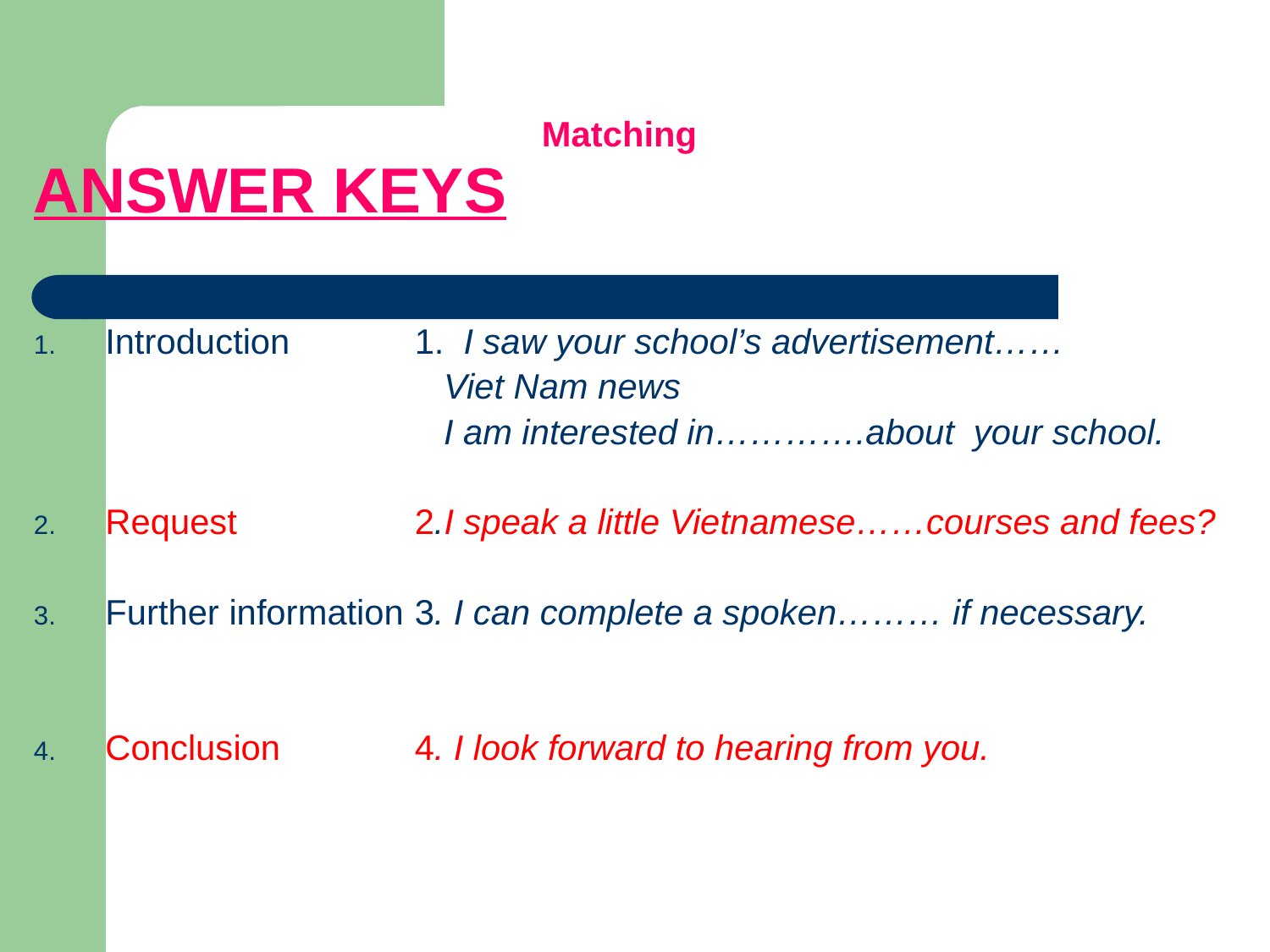

# Matching ANSWER KEYS
Introduction

Request

Further information

Conclusion
1.  I saw your school’s advertisement……
   Viet Nam news
   I am interested in………….about  your school.

2.I speak a little Vietnamese……courses and fees?

3. I can complete a spoken……… if necessary.

4. I look forward to hearing from you.